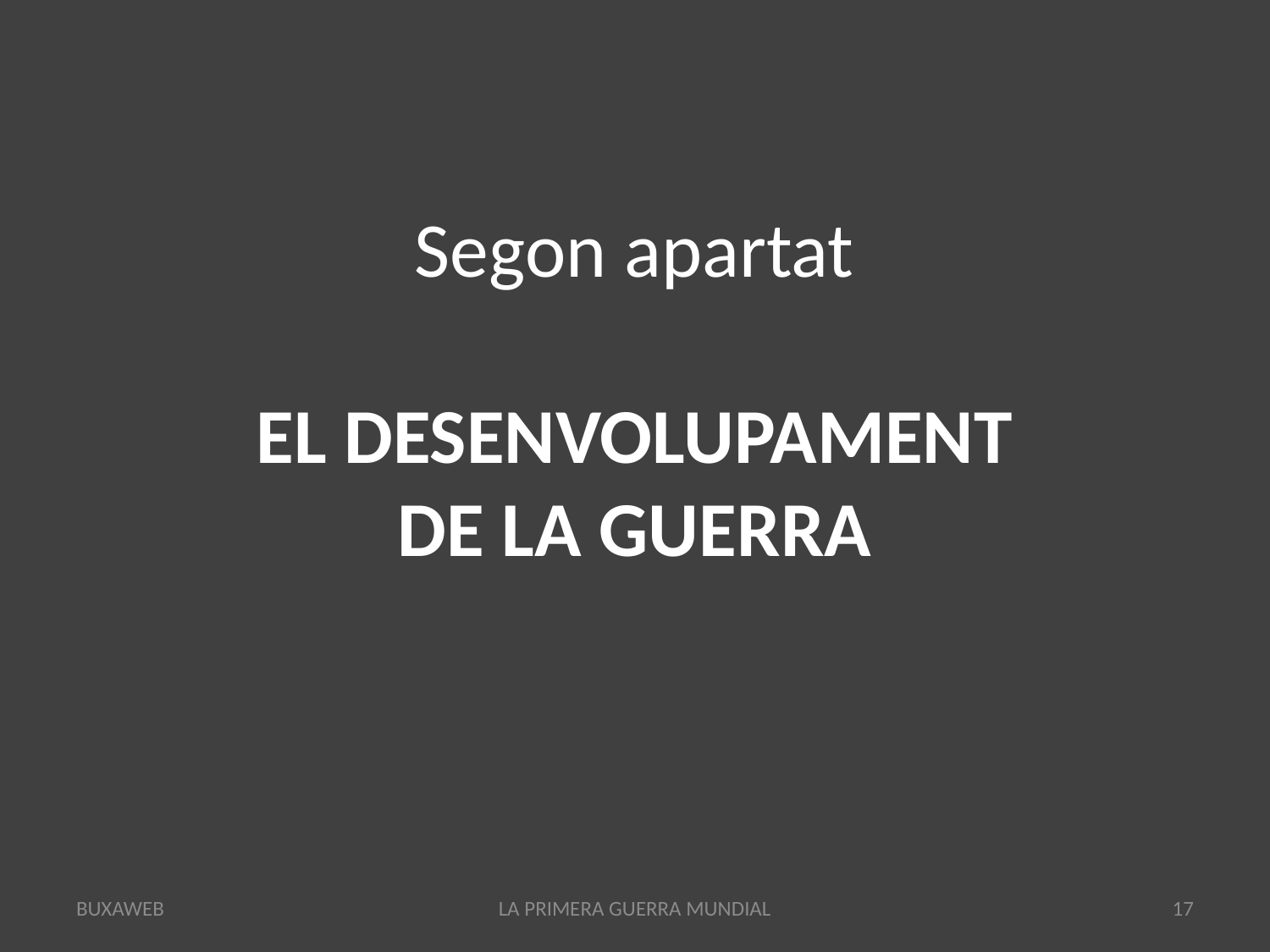

# Segon apartat EL DESENVOLUPAMENT DE LA GUERRA

BUXAWEB
LA PRIMERA GUERRA MUNDIAL
17